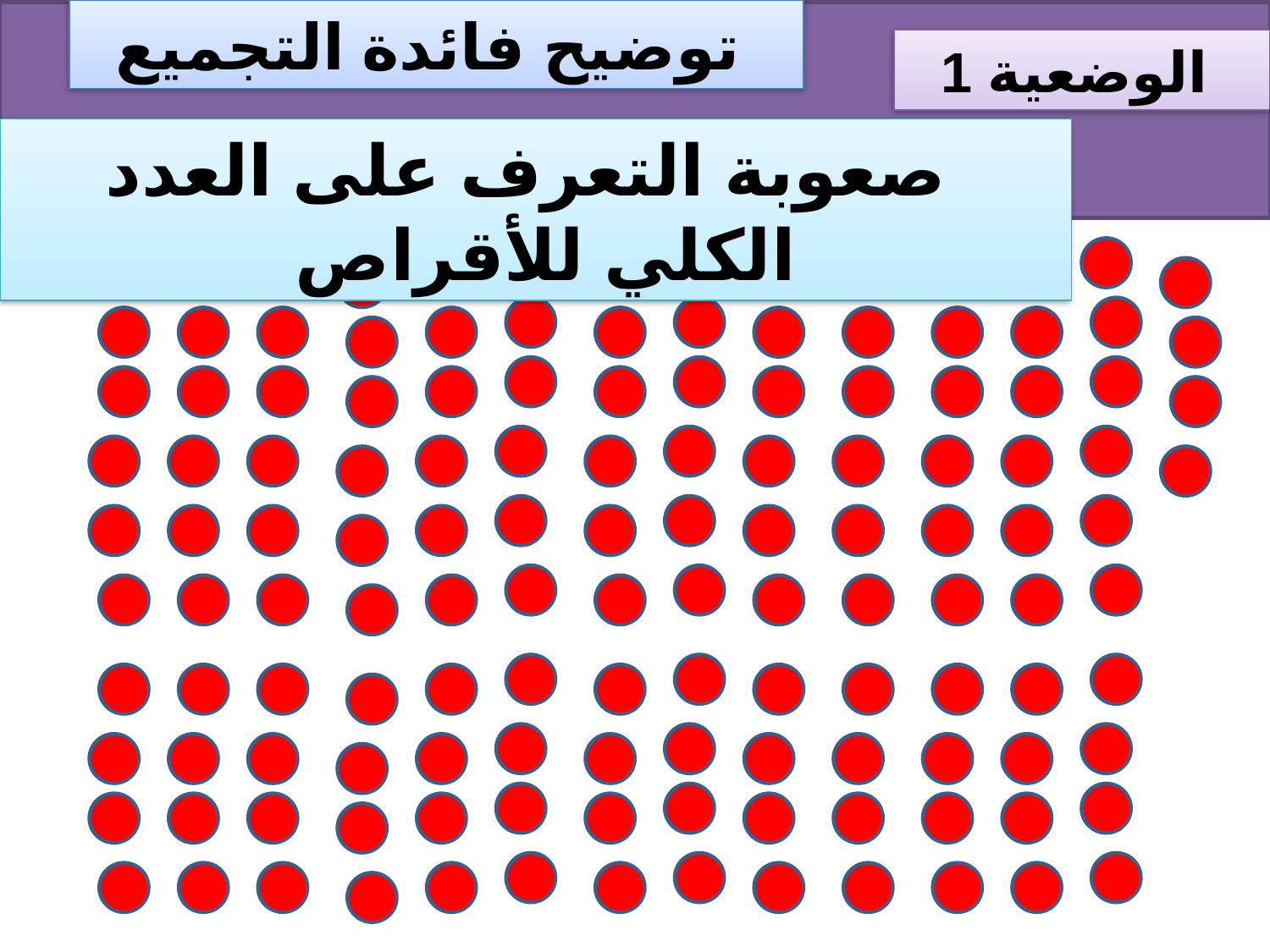

#
 توضيح فائدة التجميع
 الوضعية 1
 صعوبة التعرف على العدد الكلي للأقراص